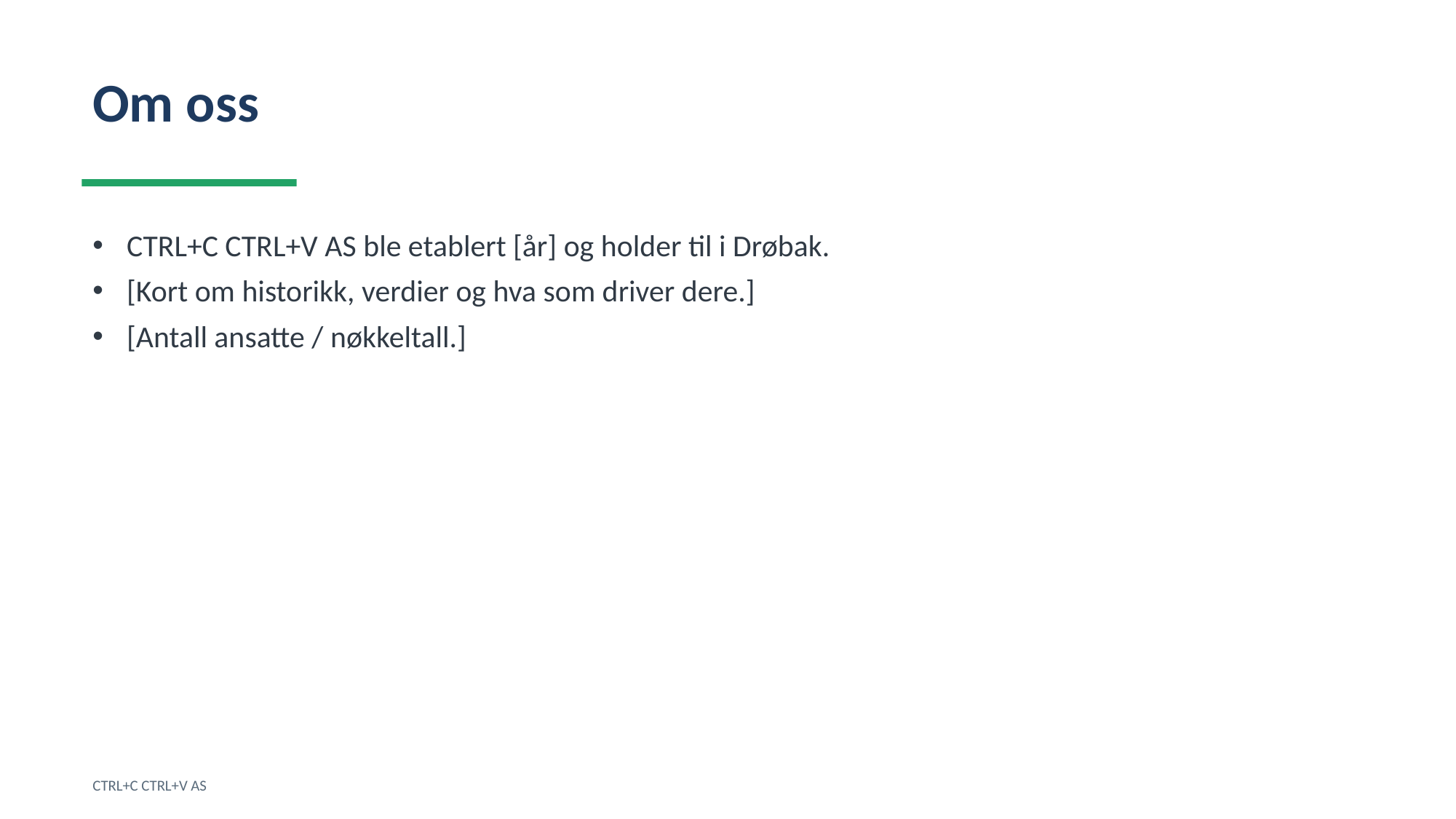

Om oss

CTRL+C CTRL+V AS ble etablert [år] og holder til i Drøbak.
[Kort om historikk, verdier og hva som driver dere.]
[Antall ansatte / nøkkeltall.]
CTRL+C CTRL+V AS